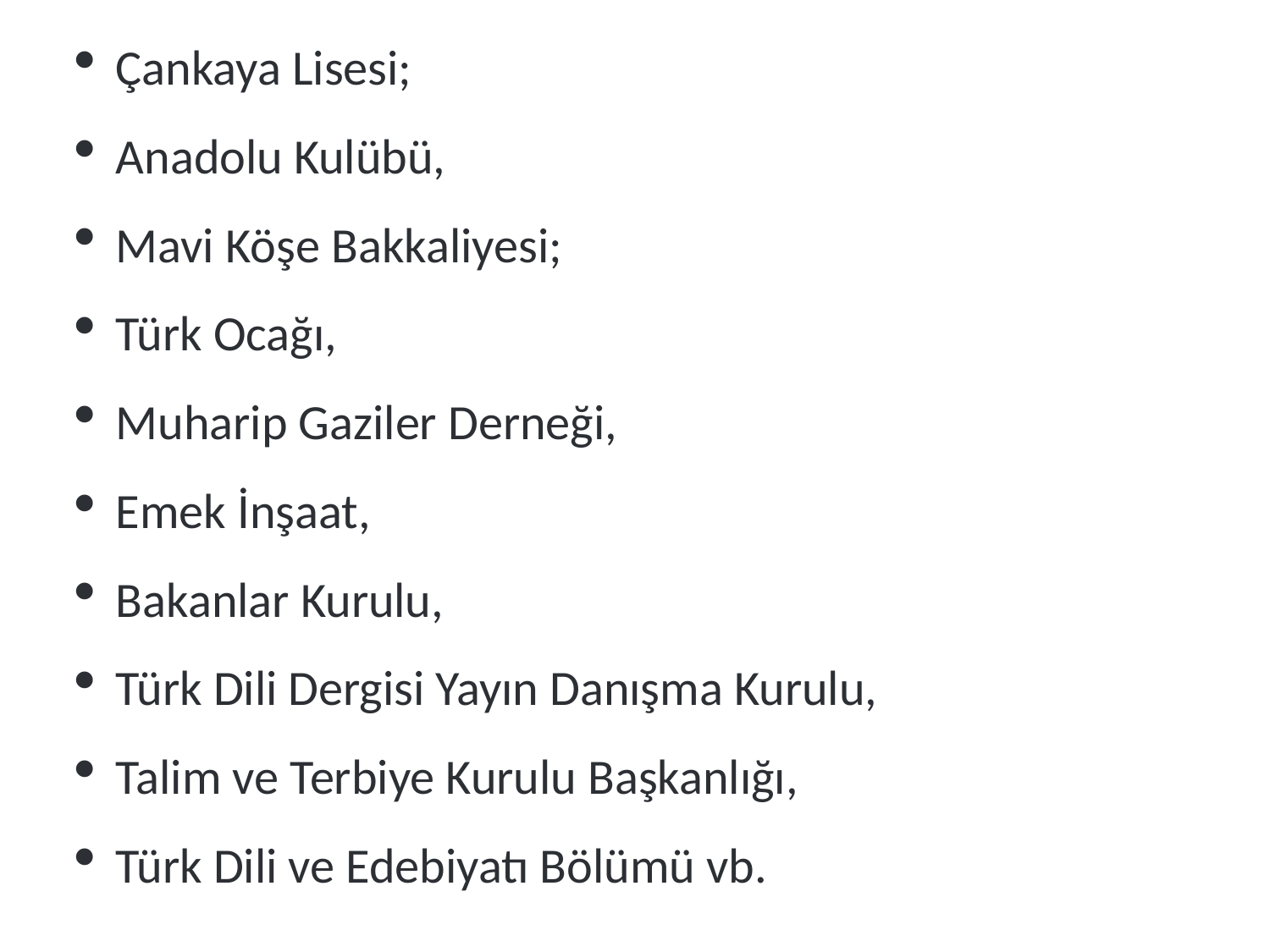

Çankaya Lisesi;
Anadolu Kulübü,
Mavi Köşe Bakkaliyesi;
Türk Ocağı,
Muharip Gaziler Derneği,
Emek İnşaat,
Bakanlar Kurulu,
Türk Dili Dergisi Yayın Danışma Kurulu,
Talim ve Terbiye Kurulu Başkanlığı,
Türk Dili ve Edebiyatı Bölümü vb.